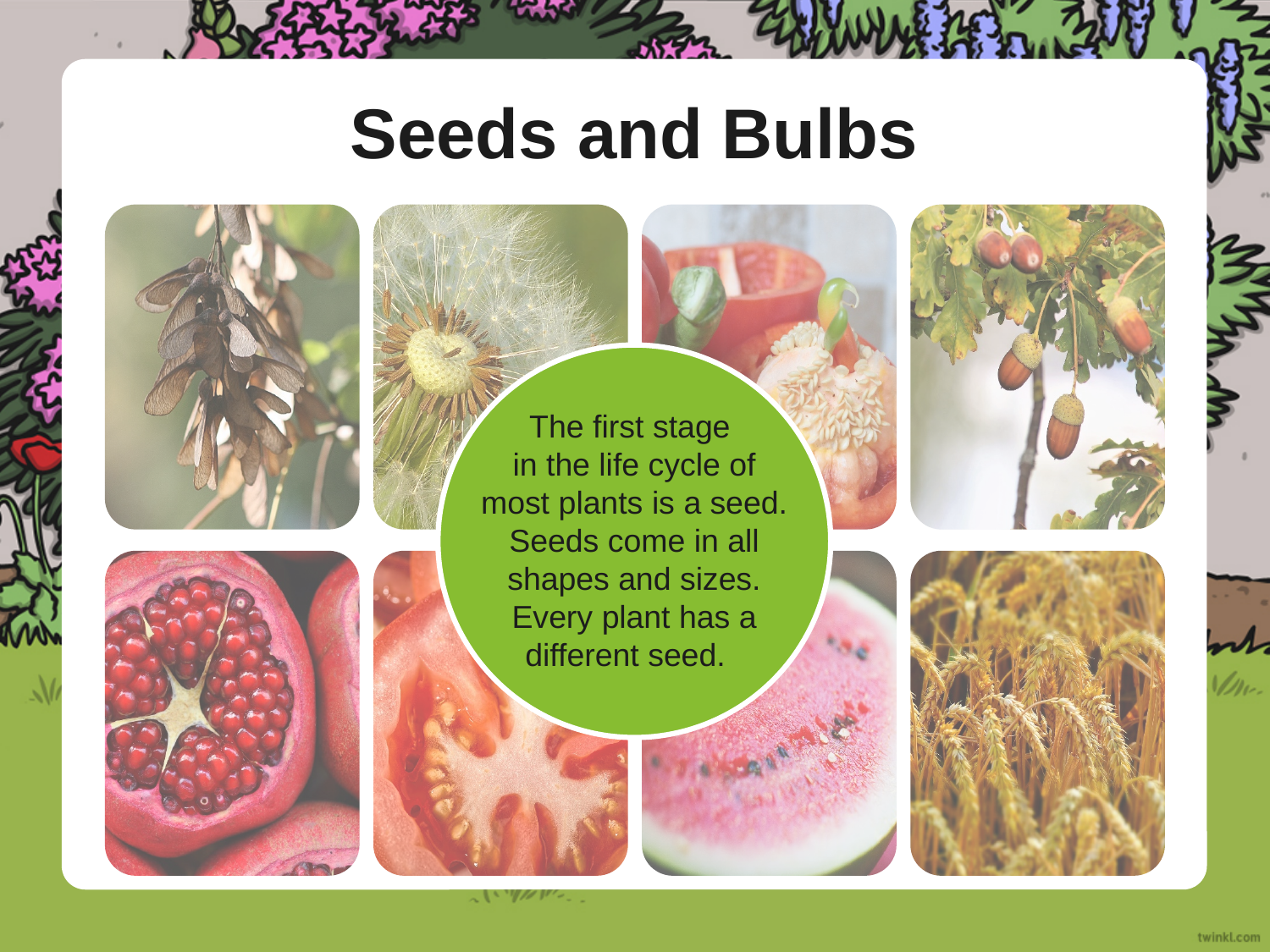

# Seeds and Bulbs

The first stage
in the life cycle of most plants is a seed.
Seeds come in all shapes and sizes. Every plant has a different seed.